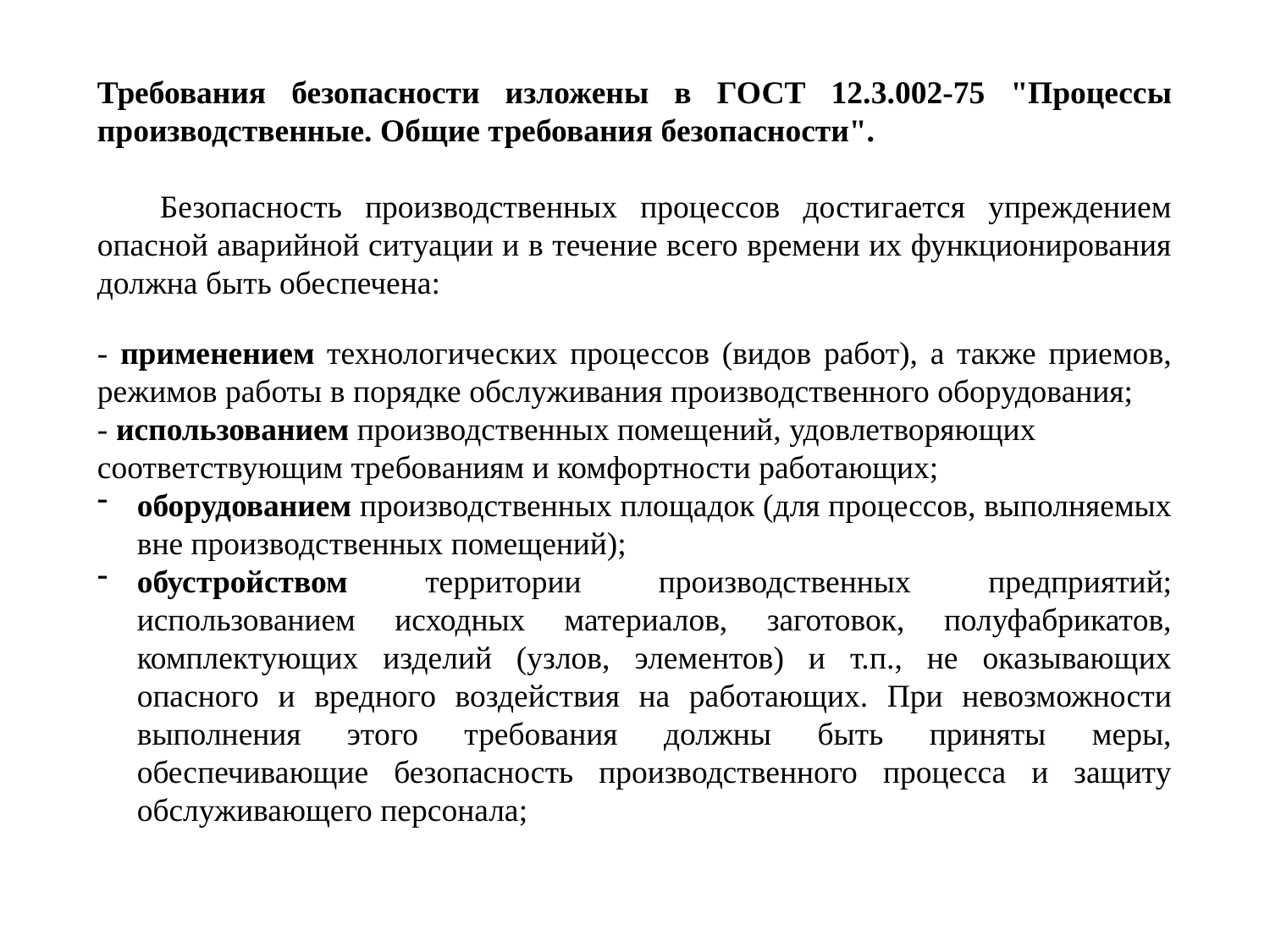

Требования безопасности изложены в ГОСТ 12.3.002-75 "Процессы производственные. Общие требования безопасности".

Безопасность производственных процессов достигается упреждением опасной аварийной ситуации и в течение всего времени их функционирования должна быть обеспечена:
- применением технологических процессов (видов работ), а также приемов, режимов работы в порядке обслуживания производственного оборудования;
- использованием производственных помещений, удовлетворяющих соответствующим требованиям и комфортности работающих;
оборудованием производственных площадок (для процессов, выполняемых вне производственных помещений);
обустройством территории производственных предприятий; использованием исходных материалов, заготовок, полуфабрикатов, комплектующих изделий (узлов, элементов) и т.п., не оказывающих опасного и вредного воздействия на работающих. При невозможности выполнения этого требования должны быть приняты меры, обеспечивающие безопасность производственного процесса и защиту обслуживающего персонала;